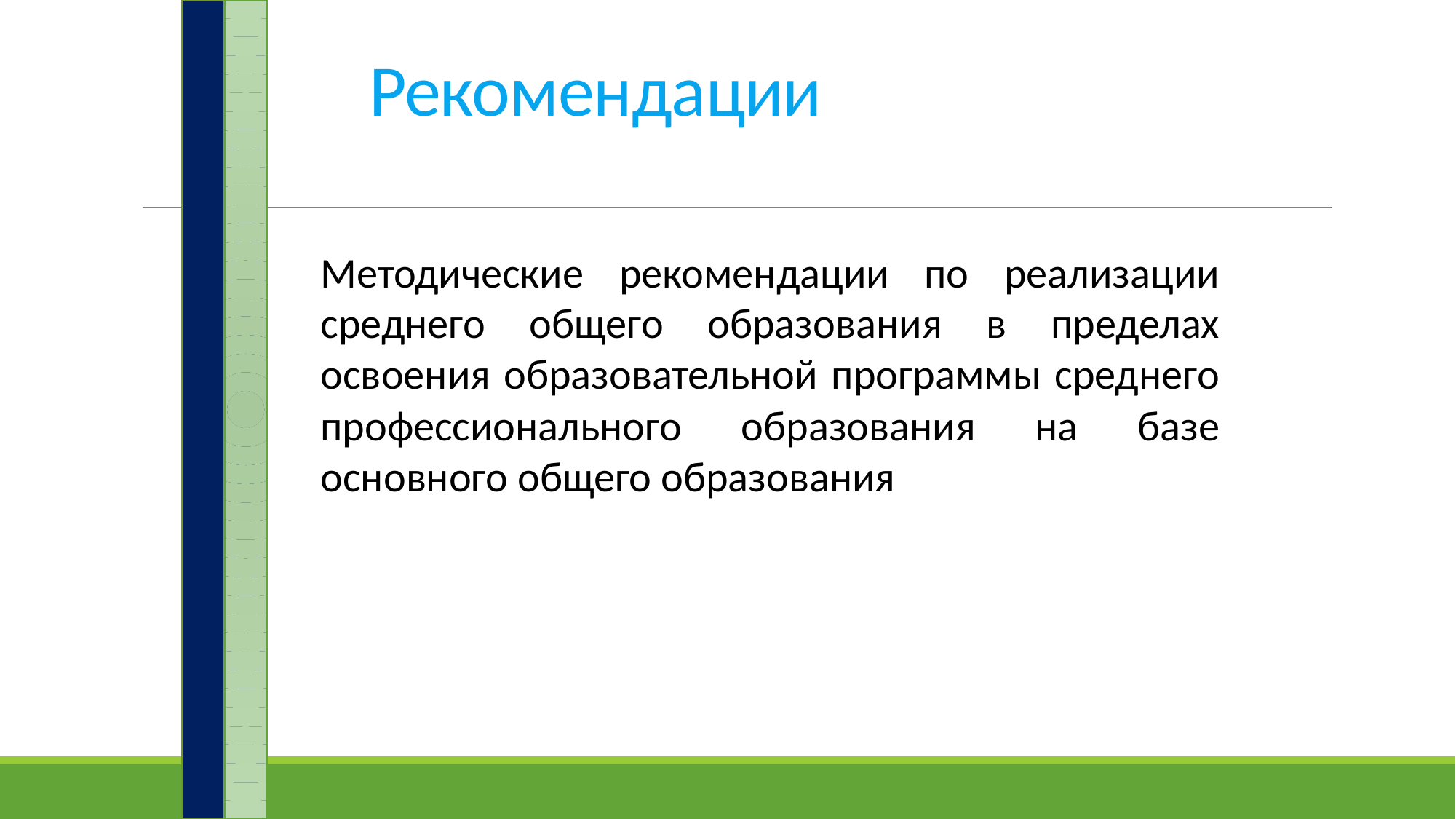

# Рекомендации
Методические рекомендации по реализации среднего общего образования в пределах освоения образовательной программы среднего профессионального образования на базе основного общего образования